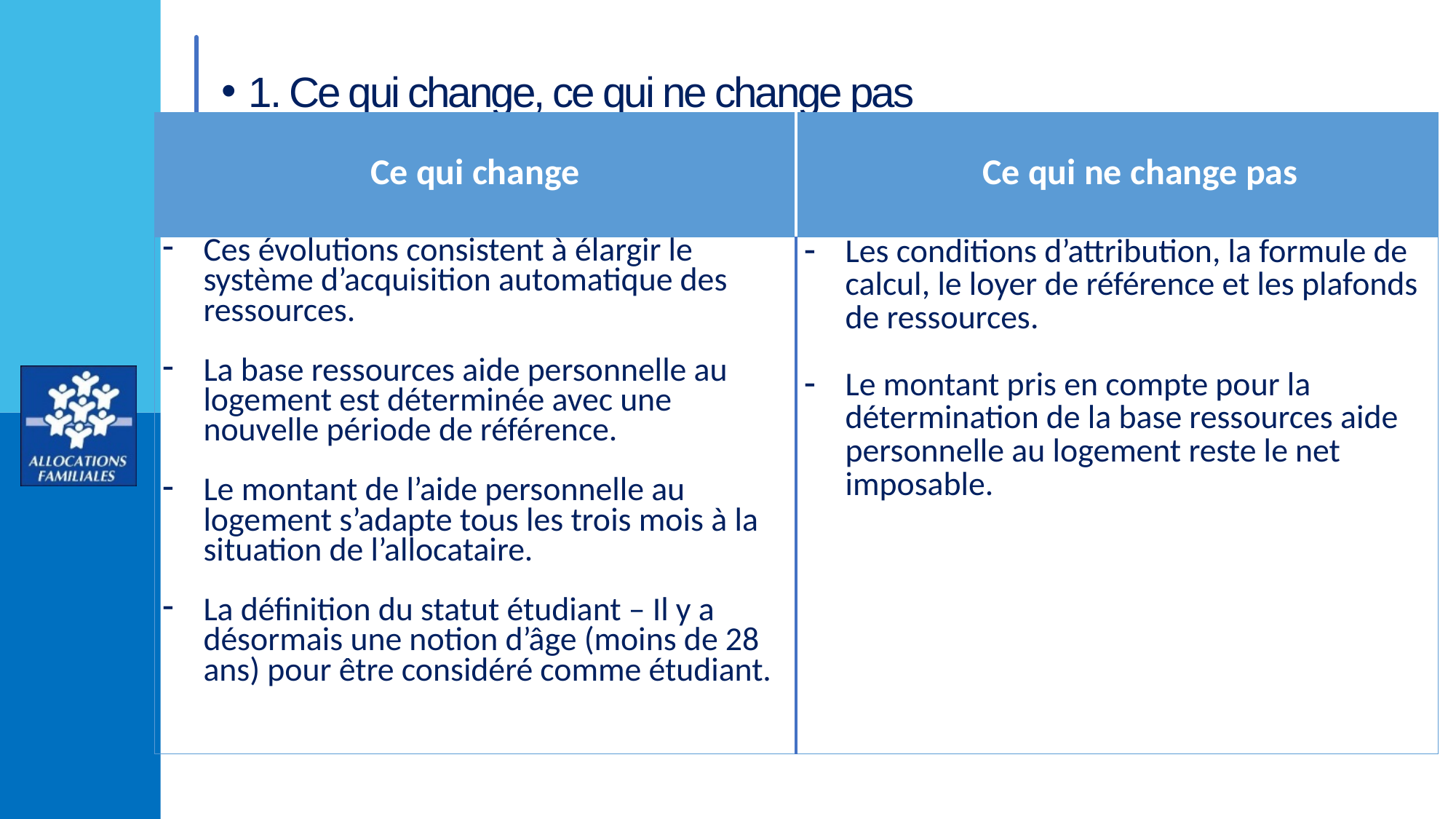

1. Ce qui change, ce qui ne change pas
| Ce qui change | Ce qui ne change pas |
| --- | --- |
| Ces évolutions consistent à élargir le système d’acquisition automatique des ressources. La base ressources aide personnelle au logement est déterminée avec une nouvelle période de référence. Le montant de l’aide personnelle au logement s’adapte tous les trois mois à la situation de l’allocataire. La définition du statut étudiant – Il y a désormais une notion d’âge (moins de 28 ans) pour être considéré comme étudiant. | Les conditions d’attribution, la formule de calcul, le loyer de référence et les plafonds de ressources. Le montant pris en compte pour la détermination de la base ressources aide personnelle au logement reste le net imposable. |